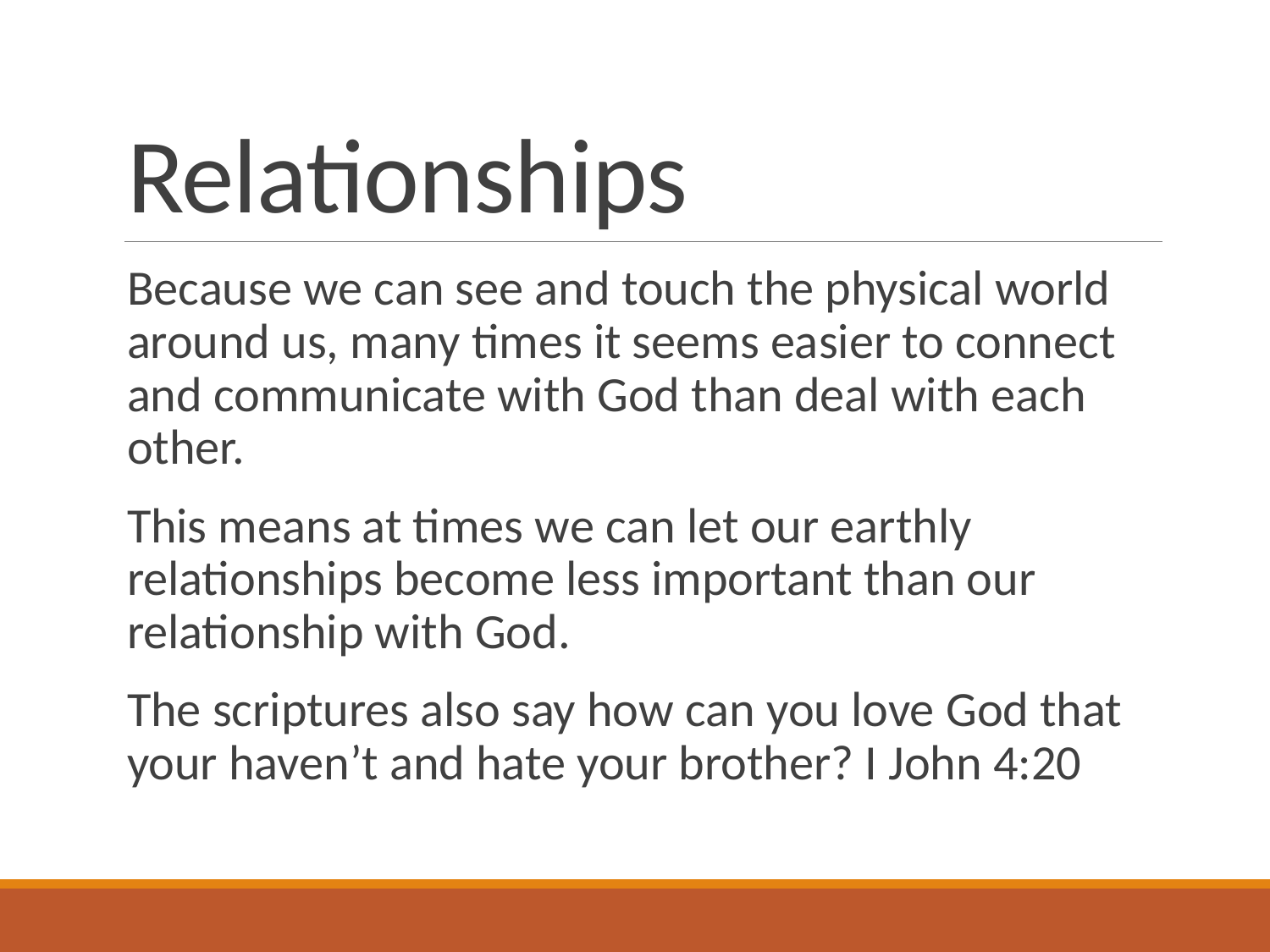

# Relationships
Because we can see and touch the physical world around us, many times it seems easier to connect and communicate with God than deal with each other.
This means at times we can let our earthly relationships become less important than our relationship with God.
The scriptures also say how can you love God that your haven’t and hate your brother? I John 4:20